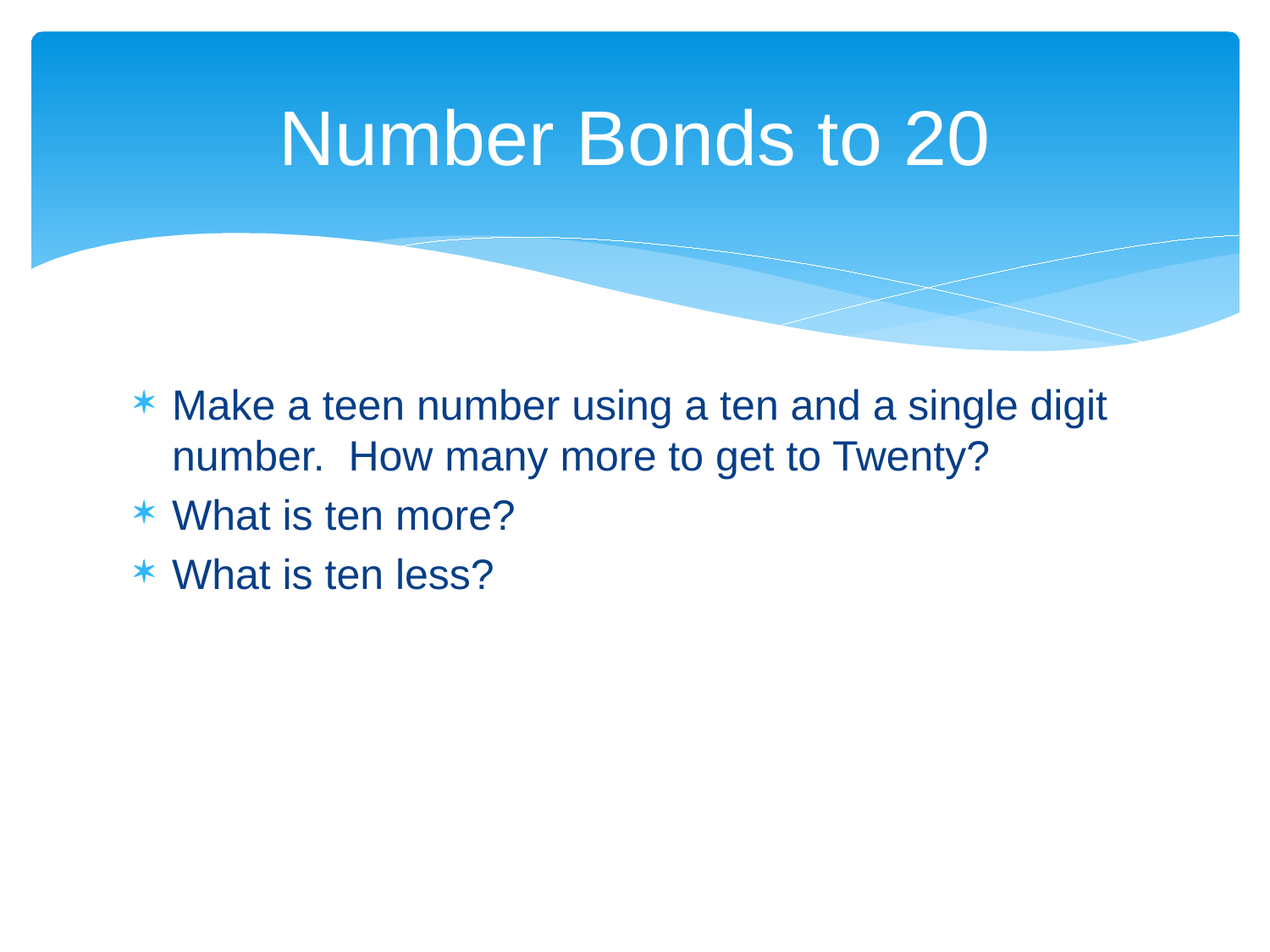

# Number Bonds to 20
Make a teen number using a ten and a single digit number.  How many more to get to Twenty?
What is ten more?
What is ten less?